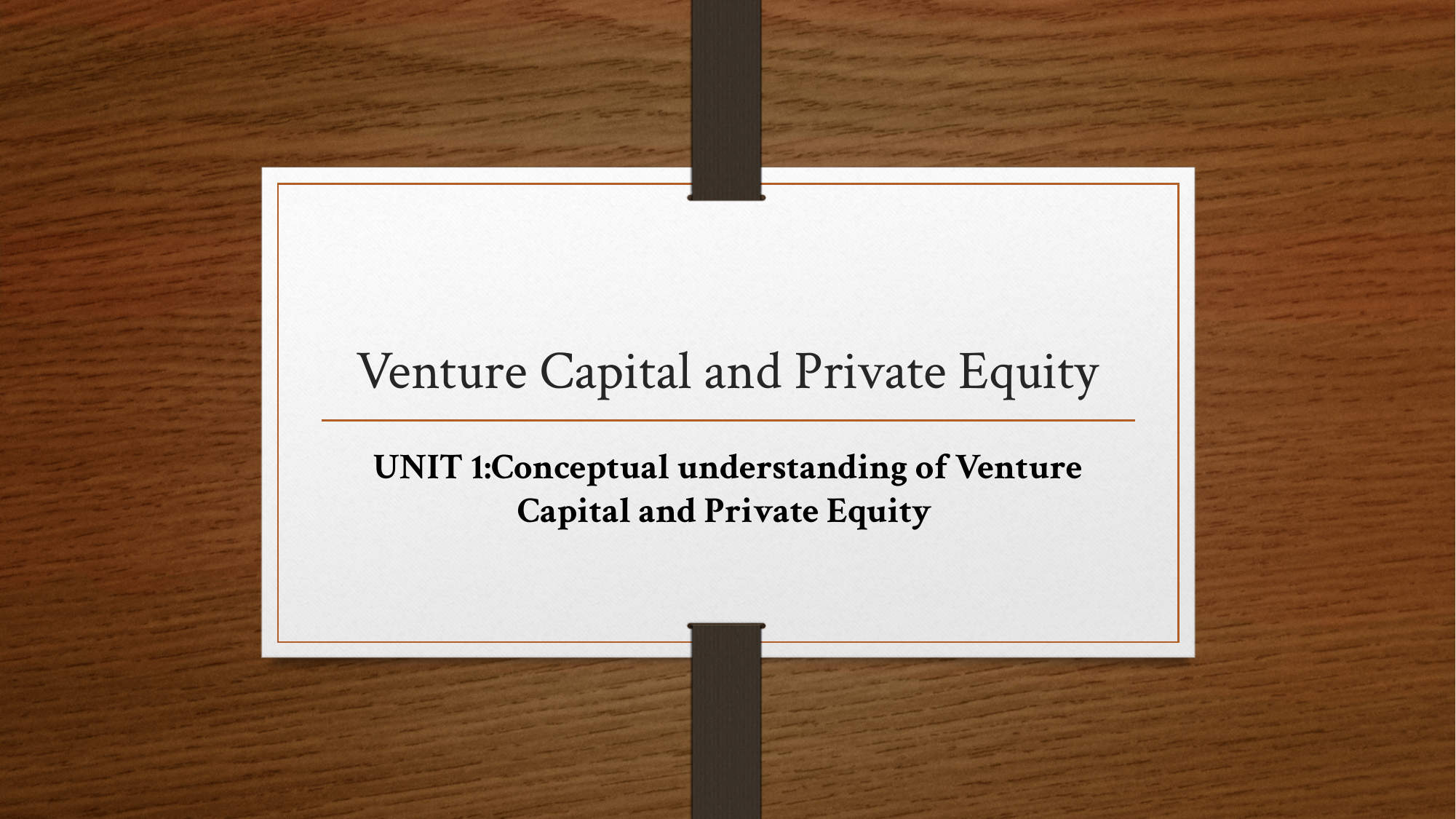

# Venture Capital and Private Equity
UNIT 1:Conceptual understanding of Venture Capital and Private Equity